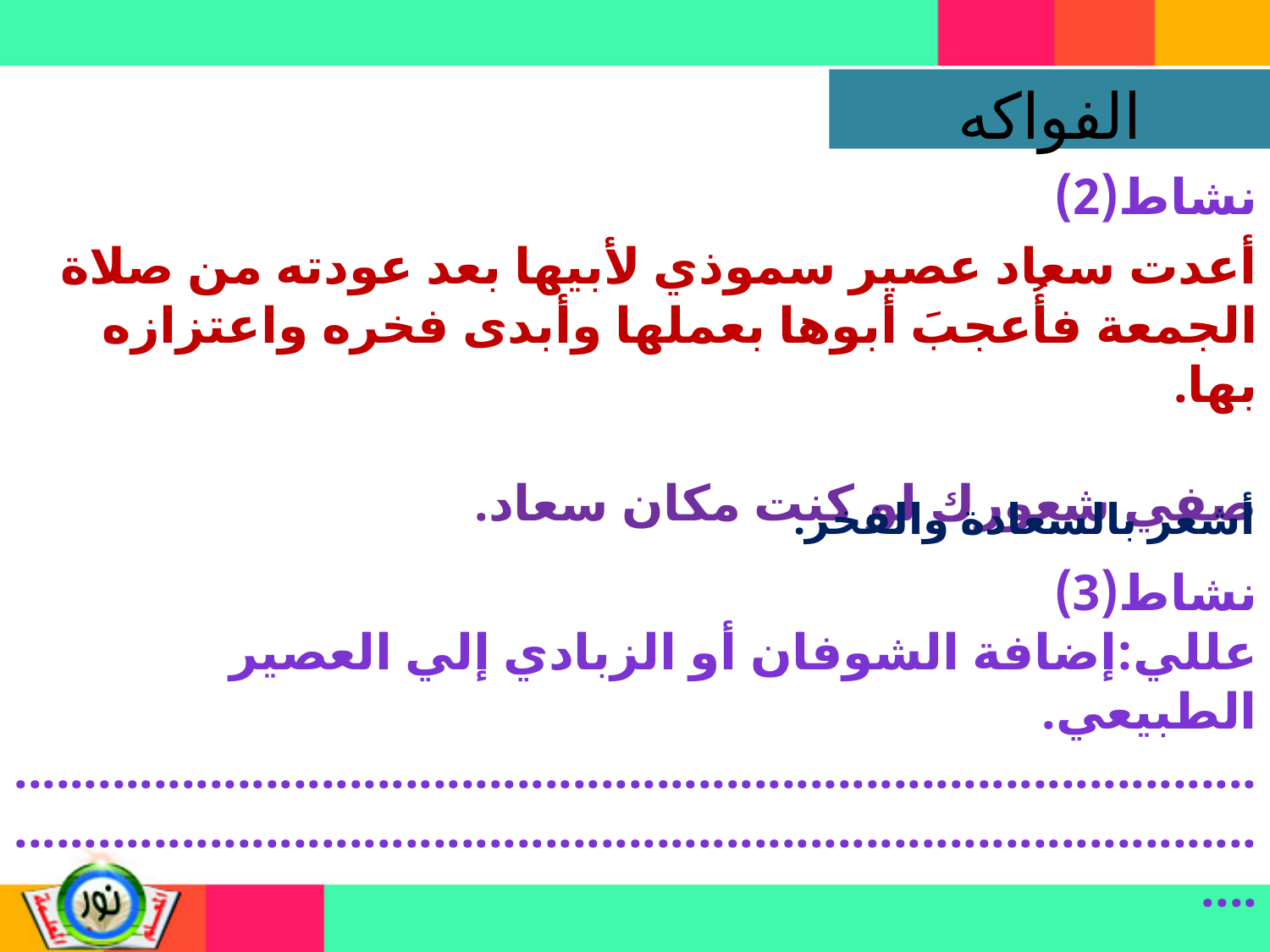

الفواكه
نشاط(2)
أعدت سعاد عصير سموذي لأبيها بعد عودته من صلاة الجمعة فأُعجبَ أبوها بعملها وأبدى فخره واعتزازه بها.

صفي شعورك لو كنت مكان سعاد.
أشعر بالسعادة والفخر.
نشاط(3)
عللي:إضافة الشوفان أو الزبادي إلي العصير الطبيعي.
......................................................................................................................................................................................